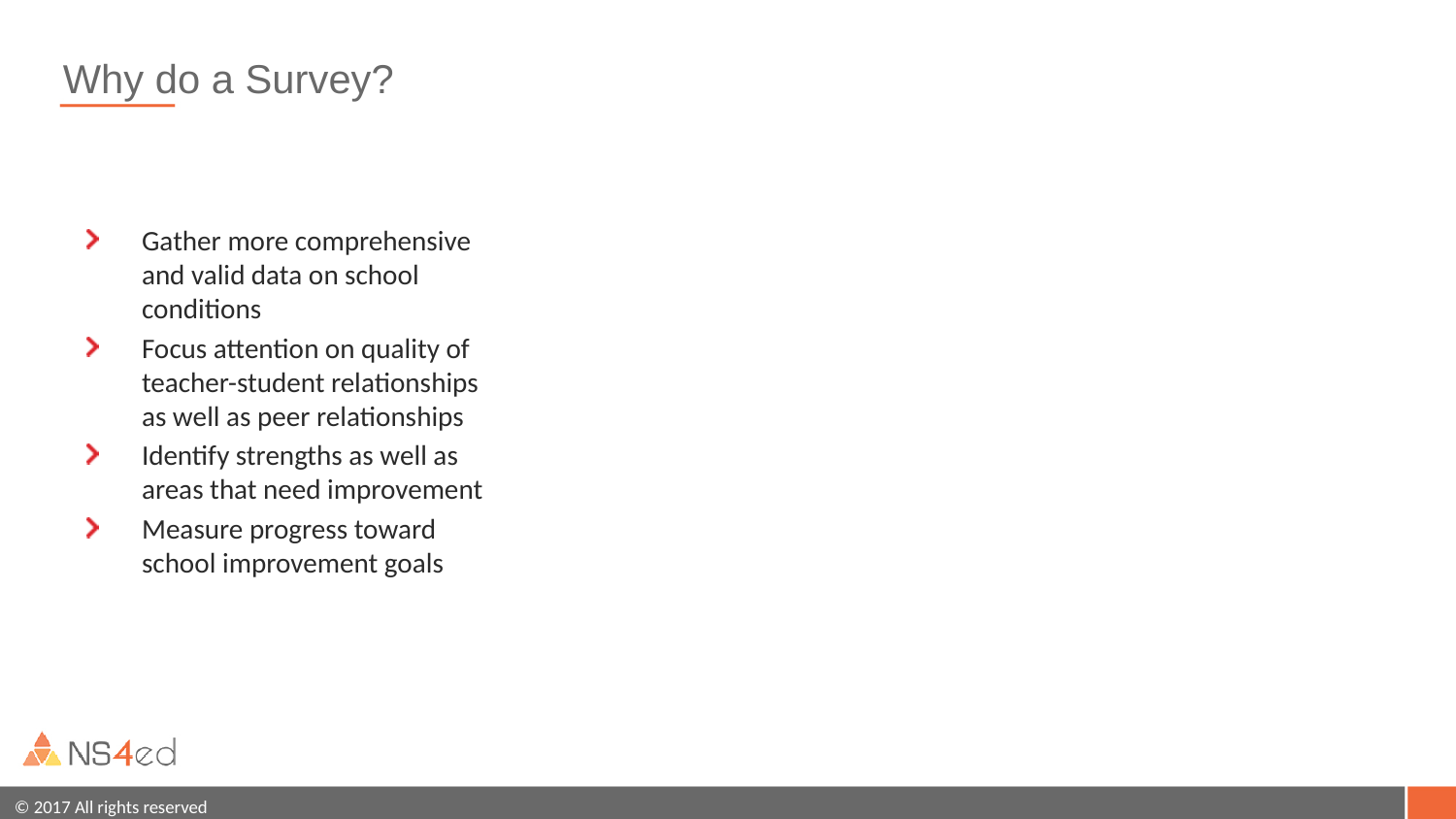

# Why do a Survey?
Gather more comprehensive and valid data on school conditions
Focus attention on quality of teacher-student relationships as well as peer relationships
Identify strengths as well as areas that need improvement
Measure progress toward school improvement goals